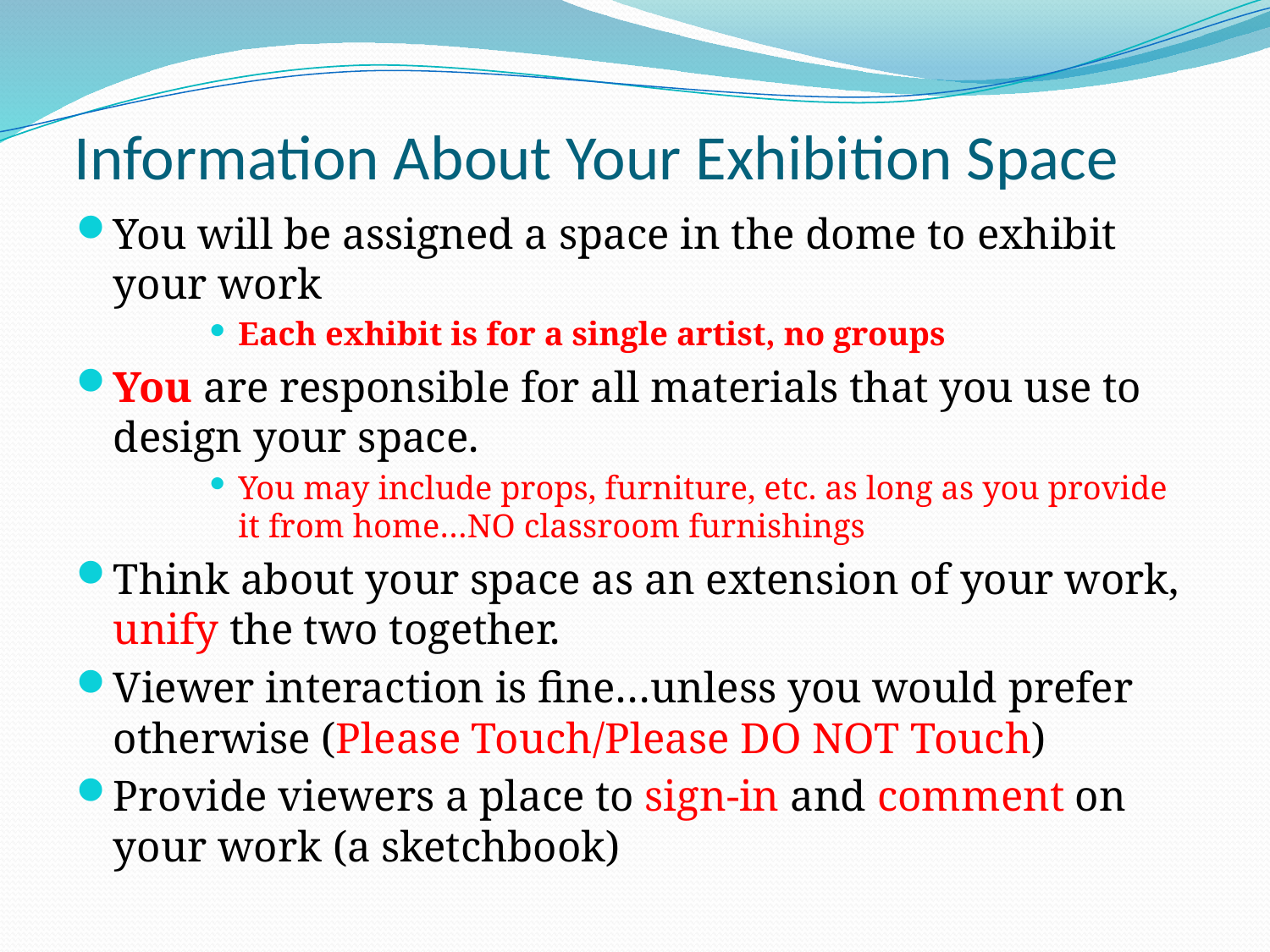

# Information About Your Exhibition Space
You will be assigned a space in the dome to exhibit your work
Each exhibit is for a single artist, no groups
You are responsible for all materials that you use to design your space.
You may include props, furniture, etc. as long as you provide it from home…NO classroom furnishings
Think about your space as an extension of your work, unify the two together.
Viewer interaction is fine…unless you would prefer otherwise (Please Touch/Please DO NOT Touch)
Provide viewers a place to sign-in and comment on your work (a sketchbook)